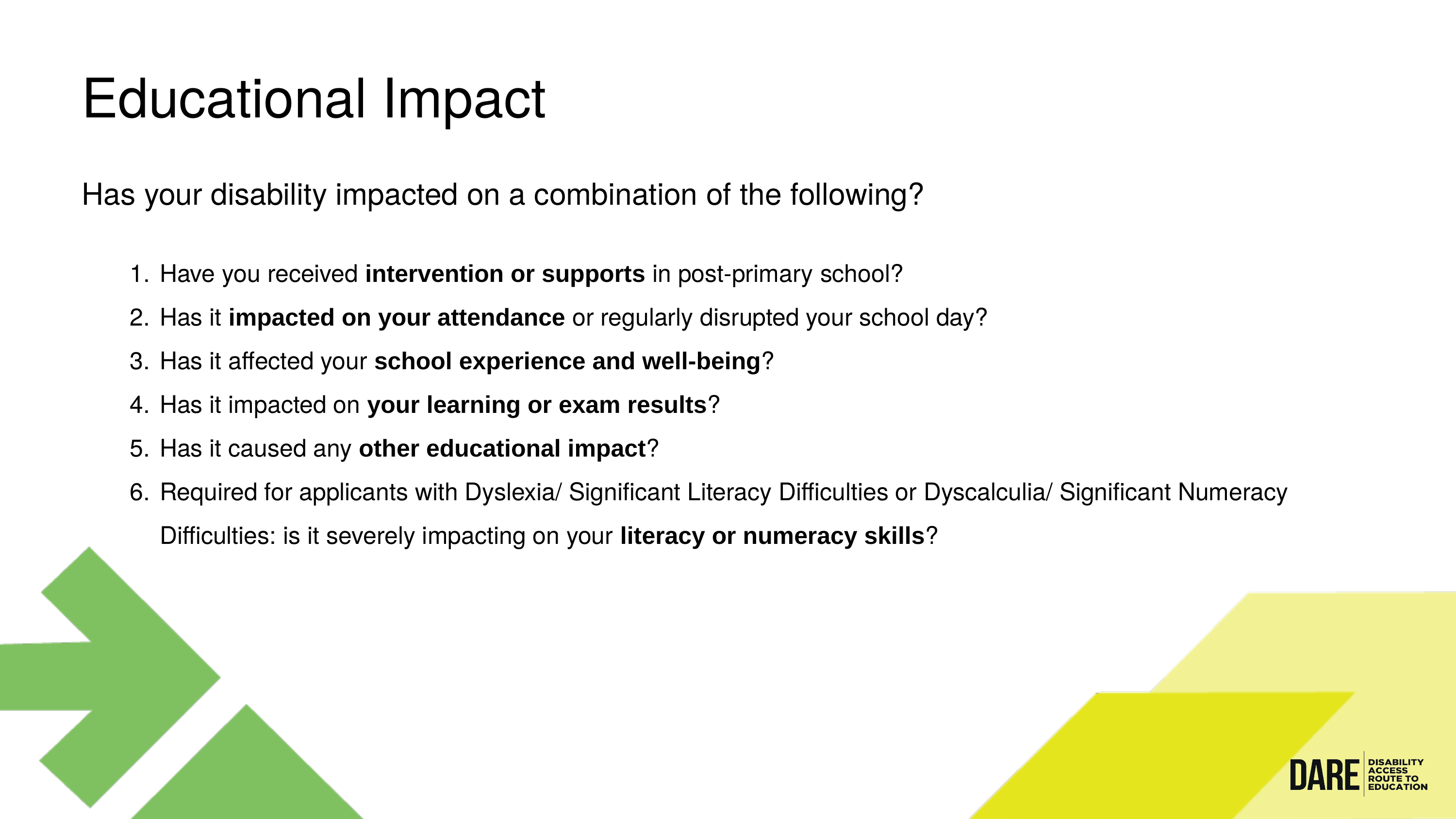

Educational Impact
Has your disability impacted on a combination of the following?
Have you received intervention or supports in post-primary school?
Has it impacted on your attendance or regularly disrupted your school day?
Has it affected your school experience and well-being?
Has it impacted on your learning or exam results?
Has it caused any other educational impact?
Required for applicants with Dyslexia/ Significant Literacy Difficulties or Dyscalculia/ Significant Numeracy Difficulties: is it severely impacting on your literacy or numeracy skills?